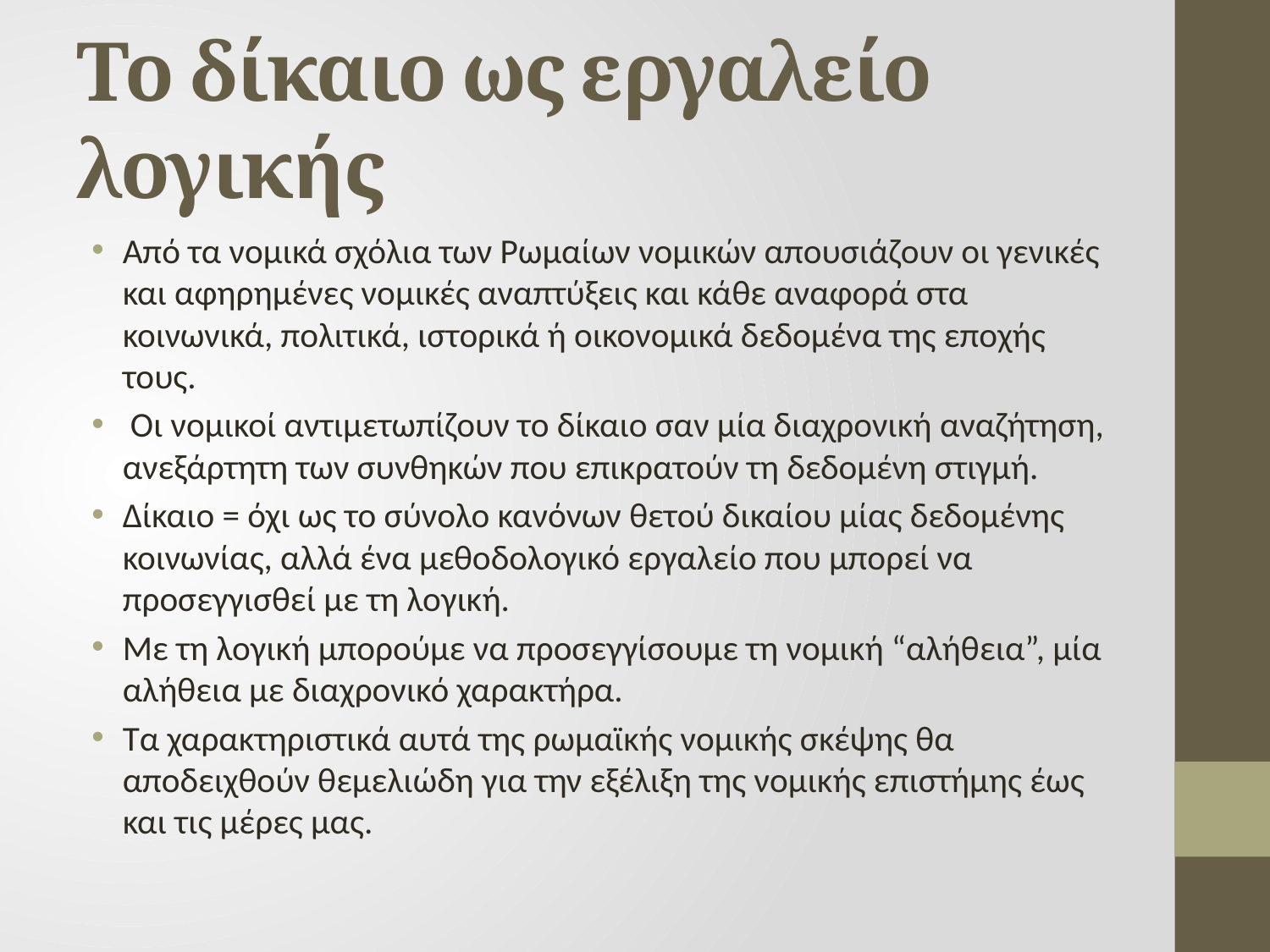

# Το δίκαιο ως εργαλείο λογικής
Από τα νομικά σχόλια των Ρωμαίων νομικών απουσιάζουν οι γενικές και αφηρημένες νομικές αναπτύξεις και κάθε αναφορά στα κοινωνικά, πολιτικά, ιστορικά ή οικονομικά δεδομένα της εποχής τους.
 Οι νομικοί αντιμετωπίζουν το δίκαιο σαν μία διαχρονική αναζήτηση, ανεξάρτητη των συνθηκών που επικρατούν τη δεδομένη στιγμή.
Δίκαιο = όχι ως το σύνολο κανόνων θετού δικαίου μίας δεδομένης κοινωνίας, αλλά ένα μεθοδολογικό εργαλείο που μπορεί να προσεγγισθεί με τη λογική.
Με τη λογική μπορούμε να προσεγγίσουμε τη νομική “αλήθεια”, μία αλήθεια με διαχρονικό χαρακτήρα.
Τα χαρακτηριστικά αυτά της ρωμαϊκής νομικής σκέψης θα αποδειχθούν θεμελιώδη για την εξέλιξη της νομικής επιστήμης έως και τις μέρες μας.